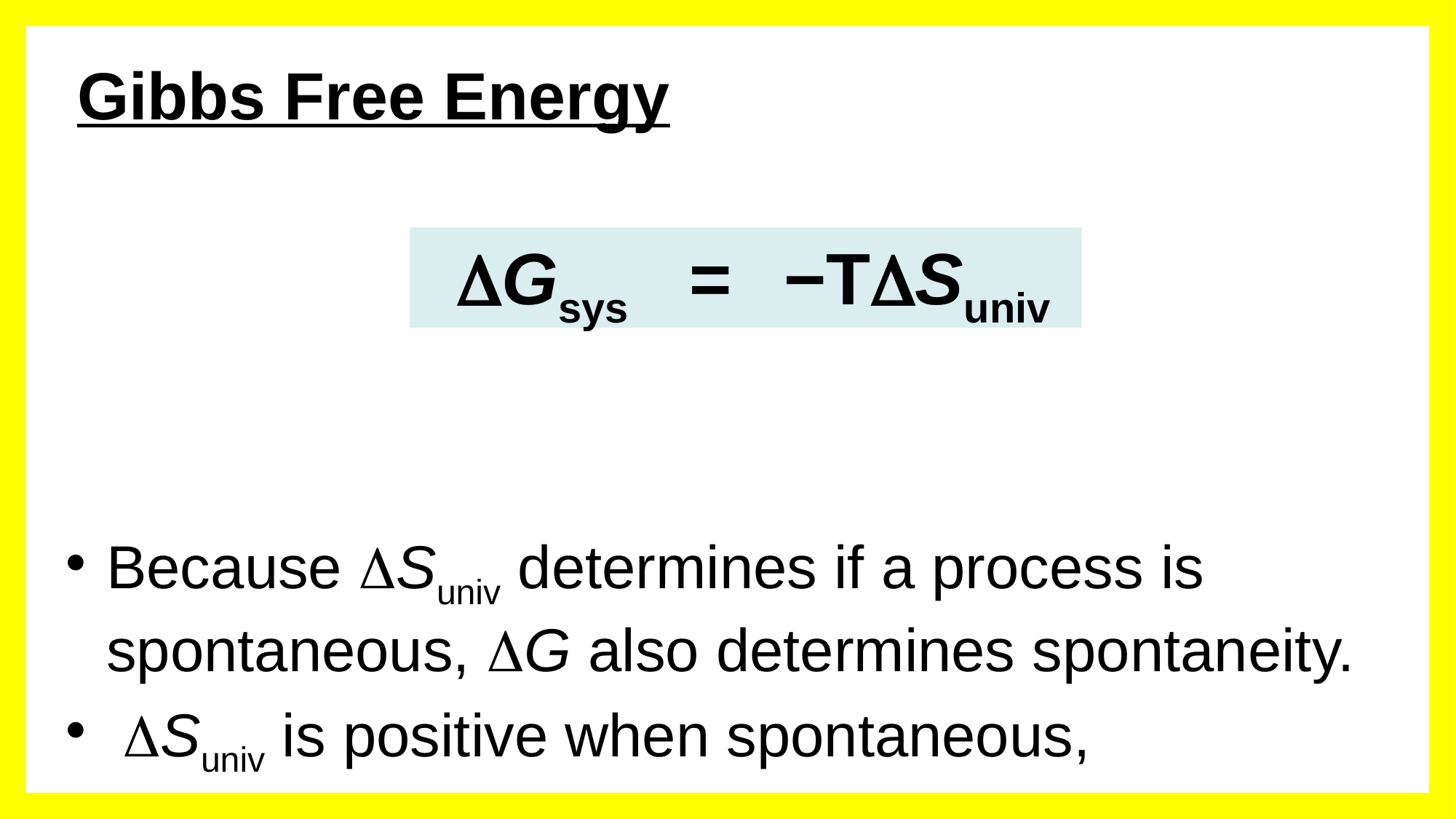

# Gibbs Free Energy

Because ΔSuniv determines if a process is spontaneous, ΔG also determines spontaneity.
 ΔSuniv is positive when spontaneous,
so ΔG is negative when spontaneous

ΔGsys   =   −TΔSuniv